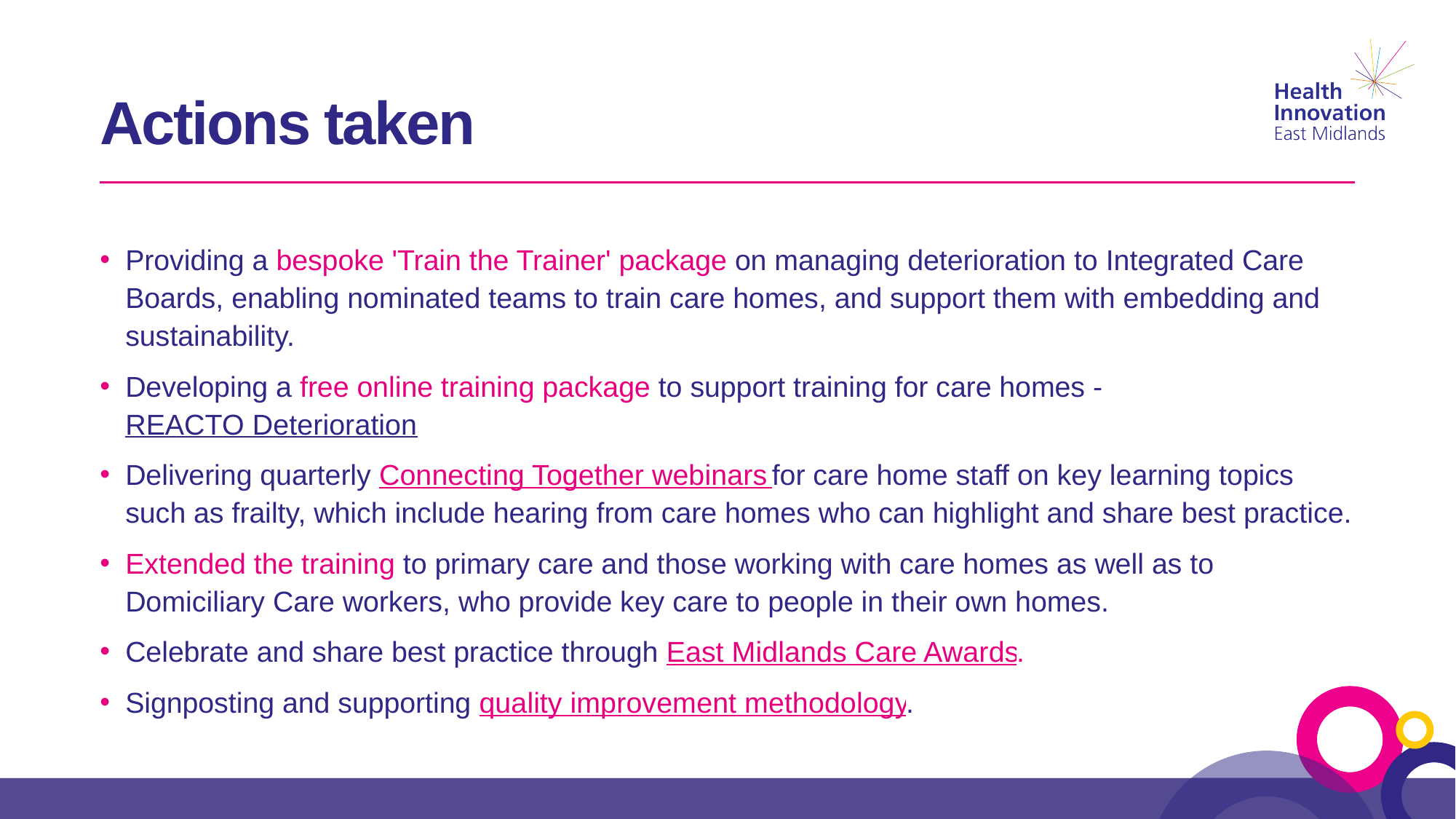

# Actions taken
Providing a bespoke 'Train the Trainer' package on managing deterioration to Integrated Care Boards, enabling nominated teams to train care homes, and support them with embedding and sustainability.
Developing a free online training package to support training for care homes - REACTO Deterioration
Delivering quarterly Connecting Together webinars for care home staff on key learning topics such as frailty, which include hearing from care homes who can highlight and share best practice.
Extended the training to primary care and those working with care homes as well as to Domiciliary Care workers, who provide key care to people in their own homes.
Celebrate and share best practice through East Midlands Care Awards.
Signposting and supporting quality improvement methodology.